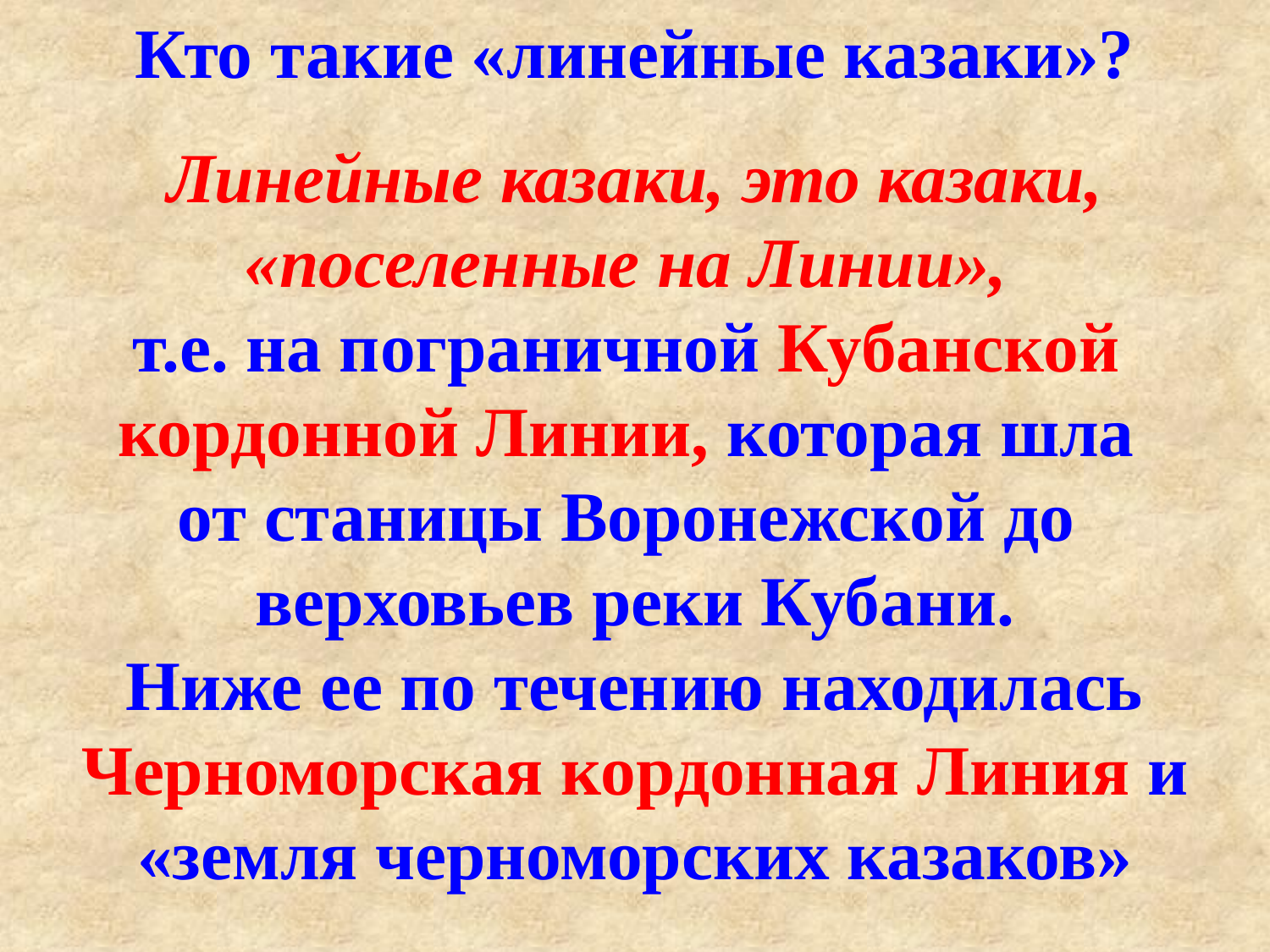

Кто такие «линейные казаки»?
Линейные казаки, это казаки, «поселенные на Линии»,
т.е. на пограничной Кубанской
кордонной Линии, которая шла
от станицы Воронежской до
верховьев реки Кубани.
Ниже ее по течению находилась Черноморская кордонная Линия и «земля черноморских казаков»